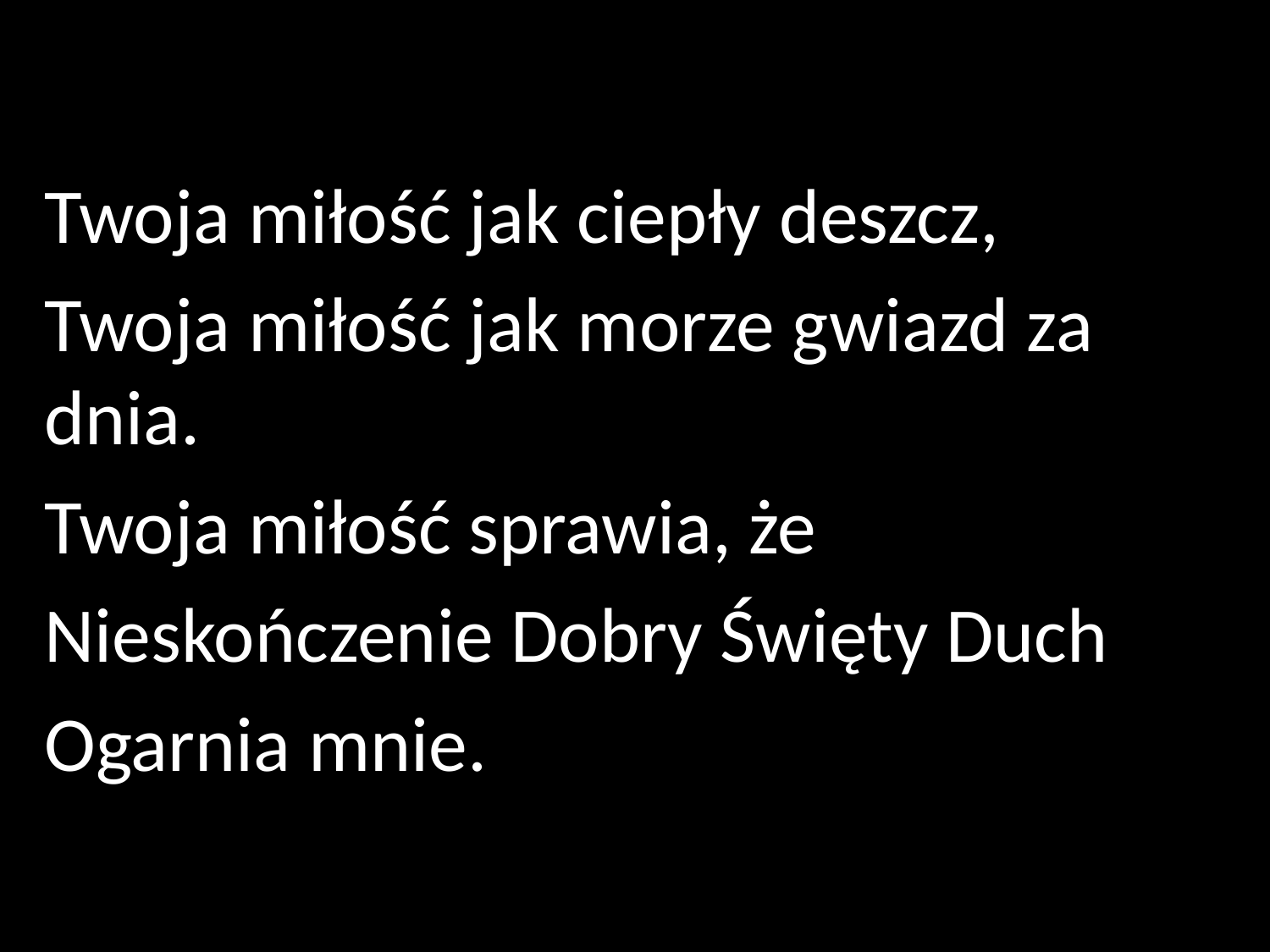

Twoja miłość jak ciepły deszcz,
Twoja miłość jak morze gwiazd za dnia.
Twoja miłość sprawia, że
Nieskończenie Dobry Święty Duch
Ogarnia mnie.